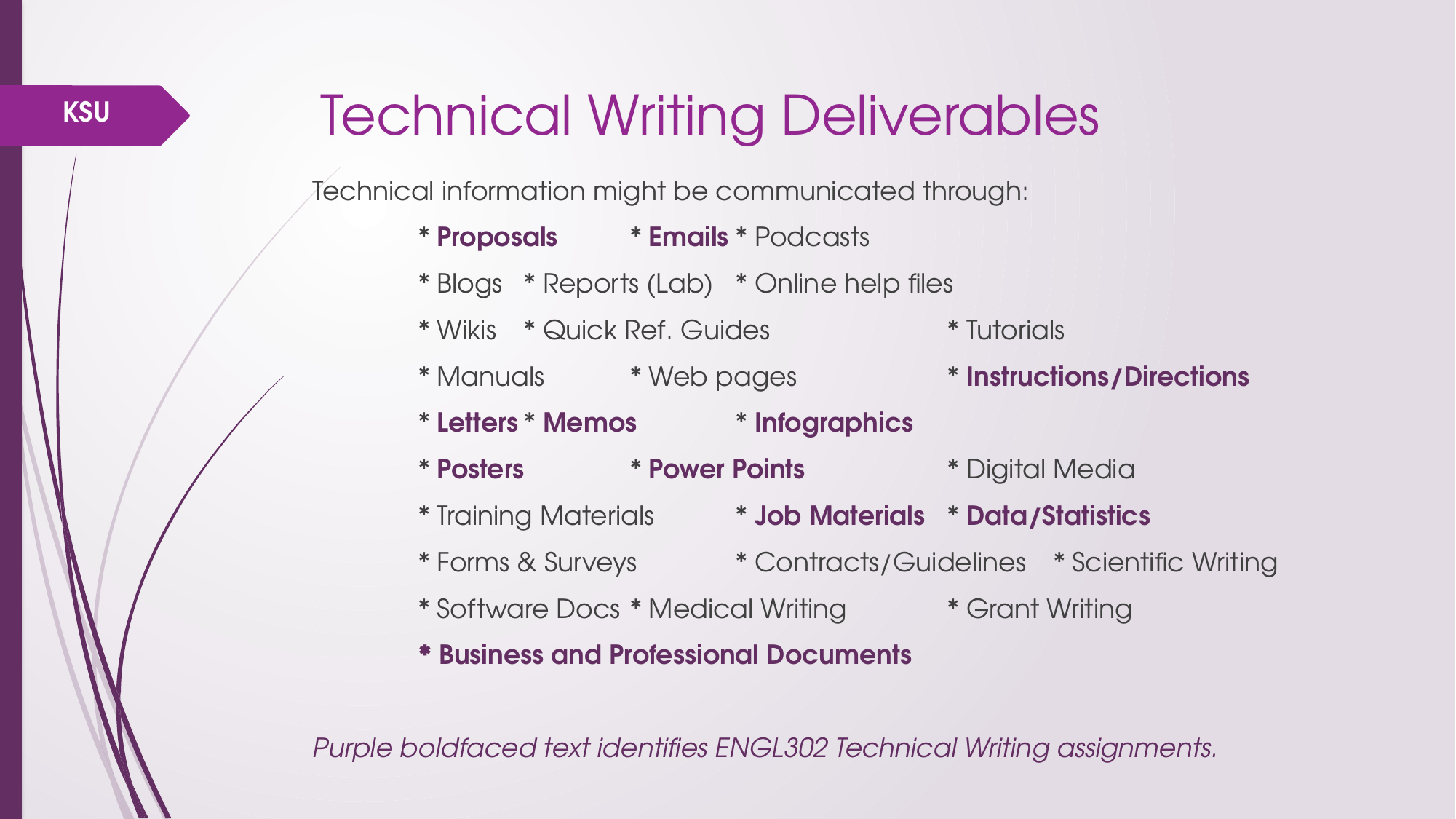

# Technical Writing Deliverables
KSU
Technical information might be communicated through:
	* Proposals			* Emails					* Podcasts
	* Blogs				* Reports (Lab)			* Online help files
	* Wikis				* Quick Ref. Guides		* Tutorials
	* Manuals			* Web pages			* Instructions/Directions
	* Letters				* Memos				* Infographics
	* Posters			* Power Points			* Digital Media
	* Training Materials	* Job Materials			* Data/Statistics
	* Forms & Surveys	* Contracts/Guidelines	* Scientific Writing
	* Software Docs		* Medical Writing		* Grant Writing
	* Business and Professional Documents

Purple boldfaced text identifies ENGL302 Technical Writing assignments.